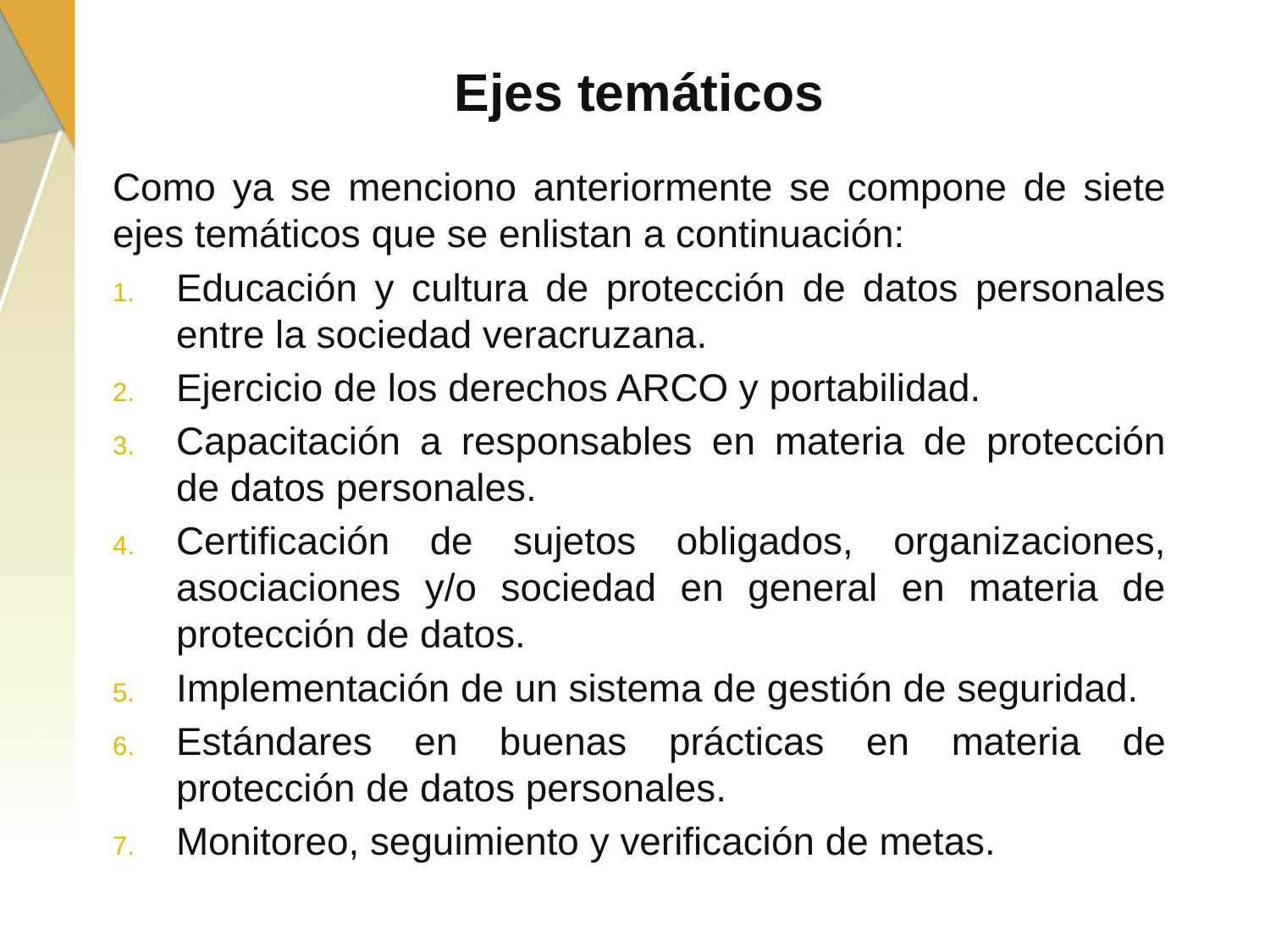

Ejes temáticos
Como ya se menciono anteriormente se compone de siete ejes temáticos que se enlistan a continuación:
Educación y cultura de protección de datos personales entre la sociedad veracruzana.
Ejercicio de los derechos ARCO y portabilidad.
Capacitación a responsables en materia de protección de datos personales.
Certificación de sujetos obligados, organizaciones, asociaciones y/o sociedad en general en materia de protección de datos.
Implementación de un sistema de gestión de seguridad.
Estándares en buenas prácticas en materia de protección de datos personales.
Monitoreo, seguimiento y verificación de metas.